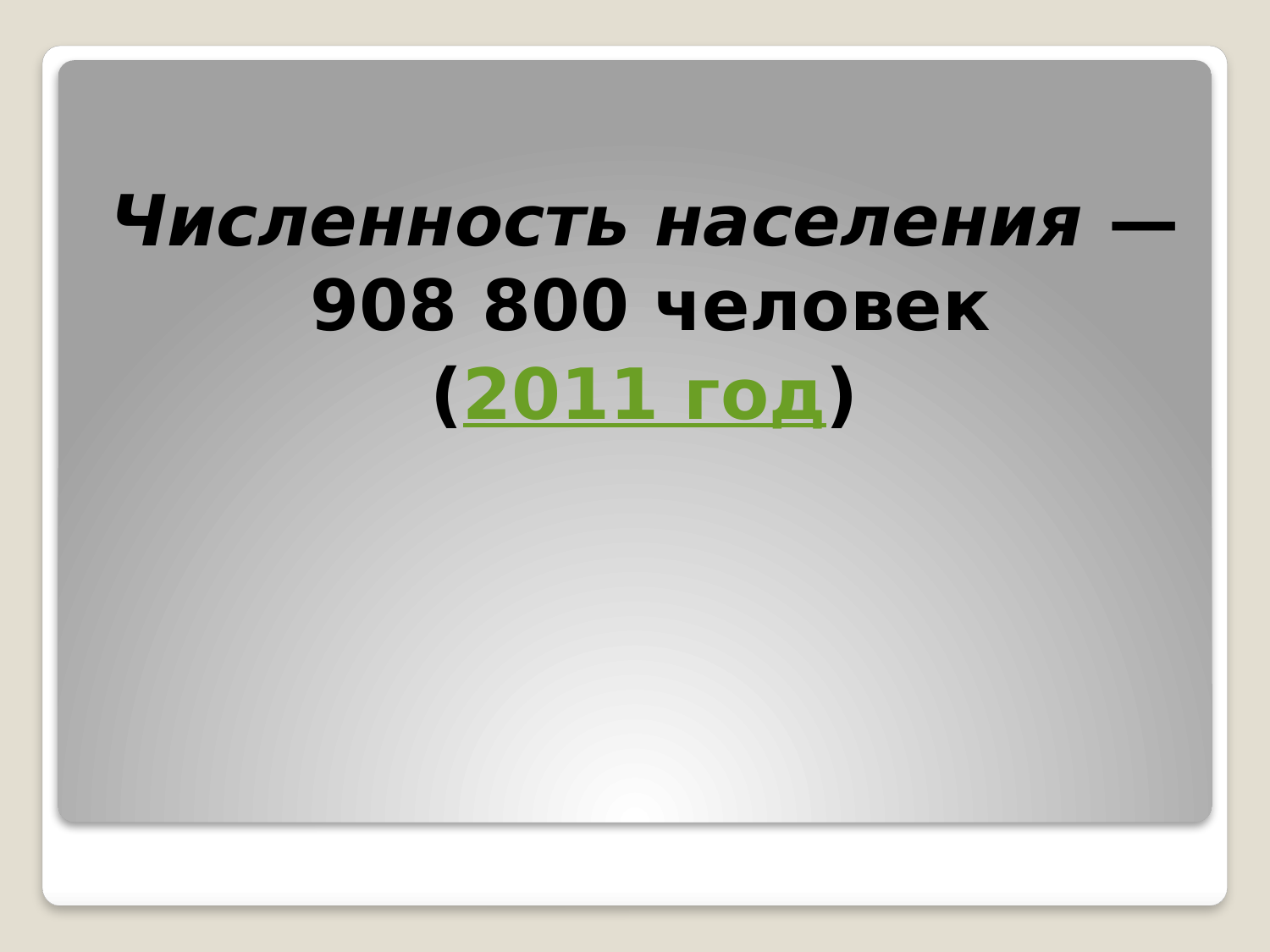

Численность населения — 908 800 человек
(2011 год)
#